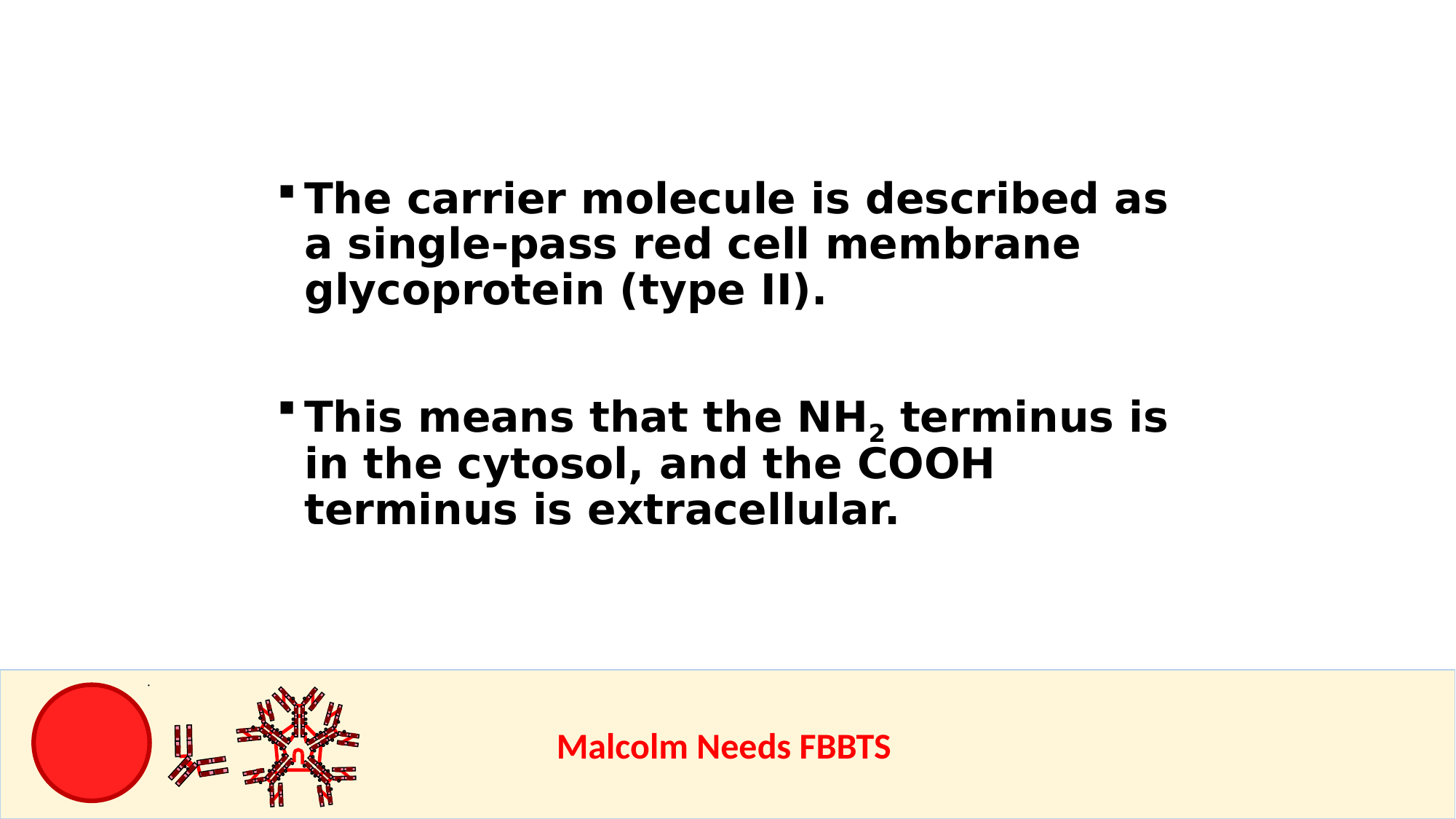

The carrier molecule is described as a single-pass red cell membrane glycoprotein (type II).

This means that the NH2 terminus is in the cytosol, and the COOH terminus is extracellular.
					Malcolm Needs FBBTS